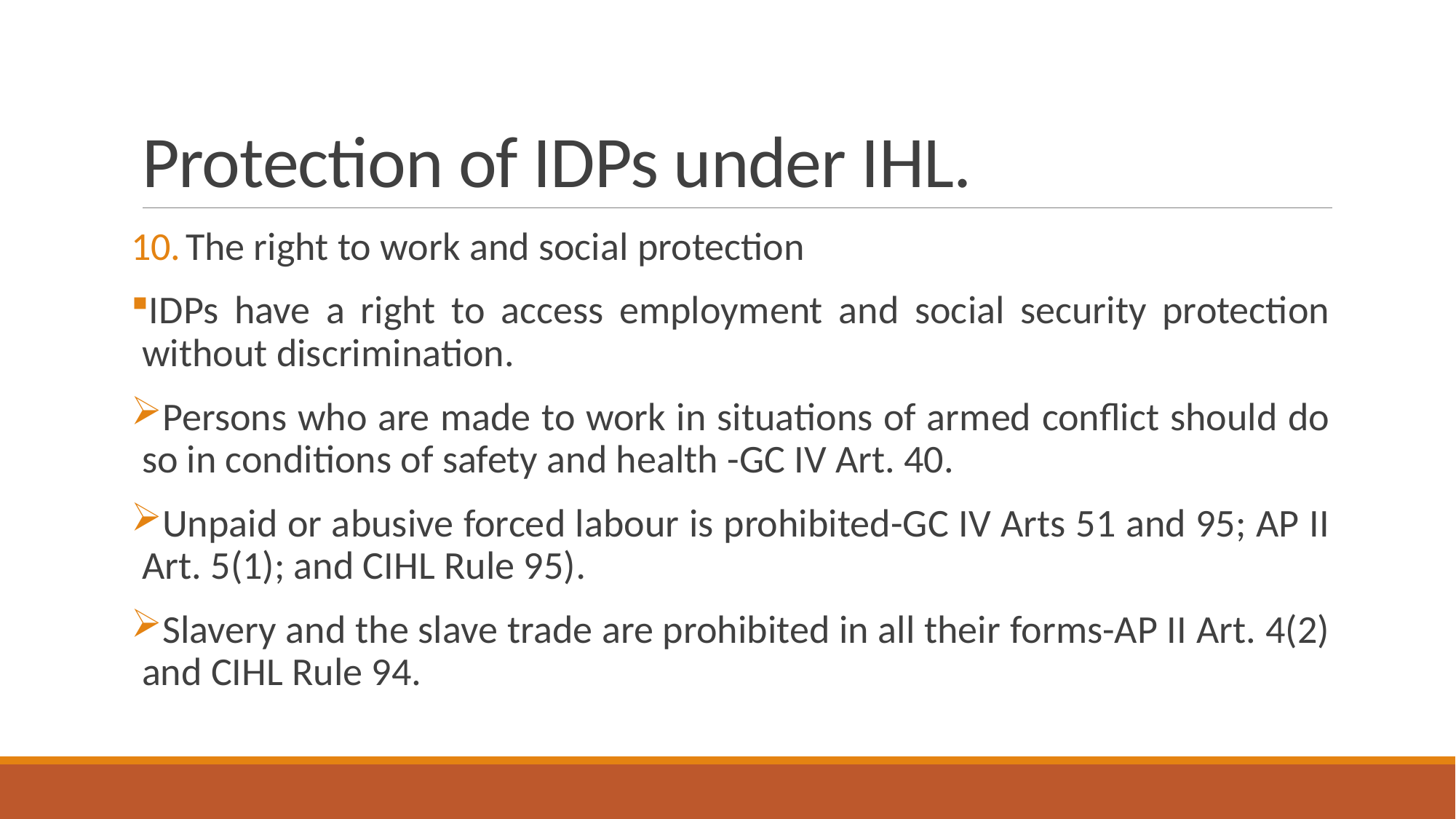

# Protection of IDPs under IHL.
The right to work and social protection
IDPs have a right to access employment and social security protection without discrimination.
Persons who are made to work in situations of armed conflict should do so in conditions of safety and health -GC IV Art. 40.
Unpaid or abusive forced labour is prohibited-GC IV Arts 51 and 95; AP II Art. 5(1); and CIHL Rule 95).
Slavery and the slave trade are prohibited in all their forms-AP II Art. 4(2) and CIHL Rule 94.